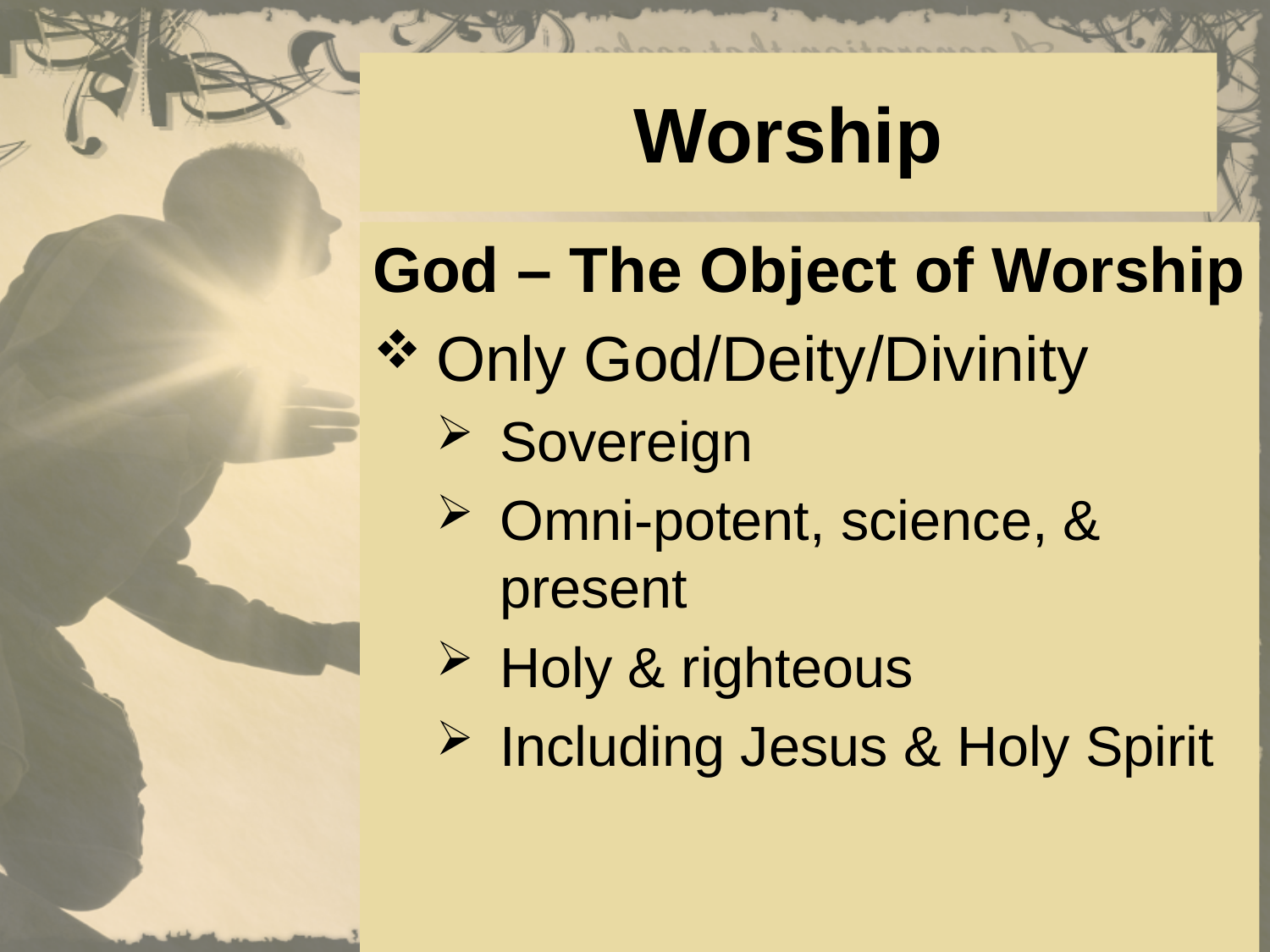

# Worship
God – The Object of Worship
Only God/Deity/Divinity
Sovereign
Omni-potent, science, & present
Holy & righteous
Including Jesus & Holy Spirit